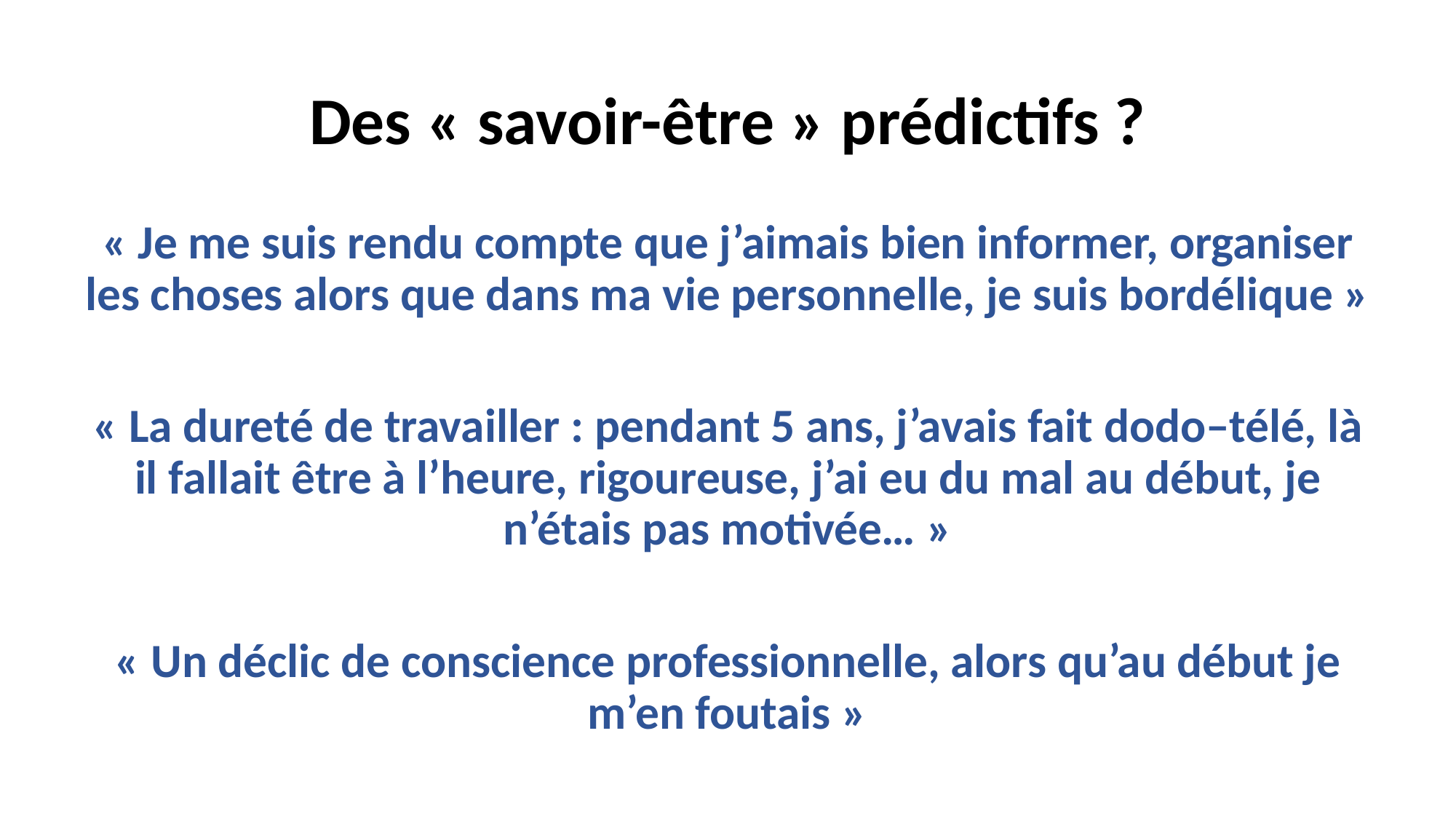

# Des « savoir-être » prédictifs ?
« Je me suis rendu compte que j’aimais bien informer, organiser les choses alors que dans ma vie personnelle, je suis bordélique »

« La dureté de travailler : pendant 5 ans, j’avais fait dodo–télé, là il fallait être à l’heure, rigoureuse, j’ai eu du mal au début, je n’étais pas motivée… »

« Un déclic de conscience professionnelle, alors qu’au début je m’en foutais »